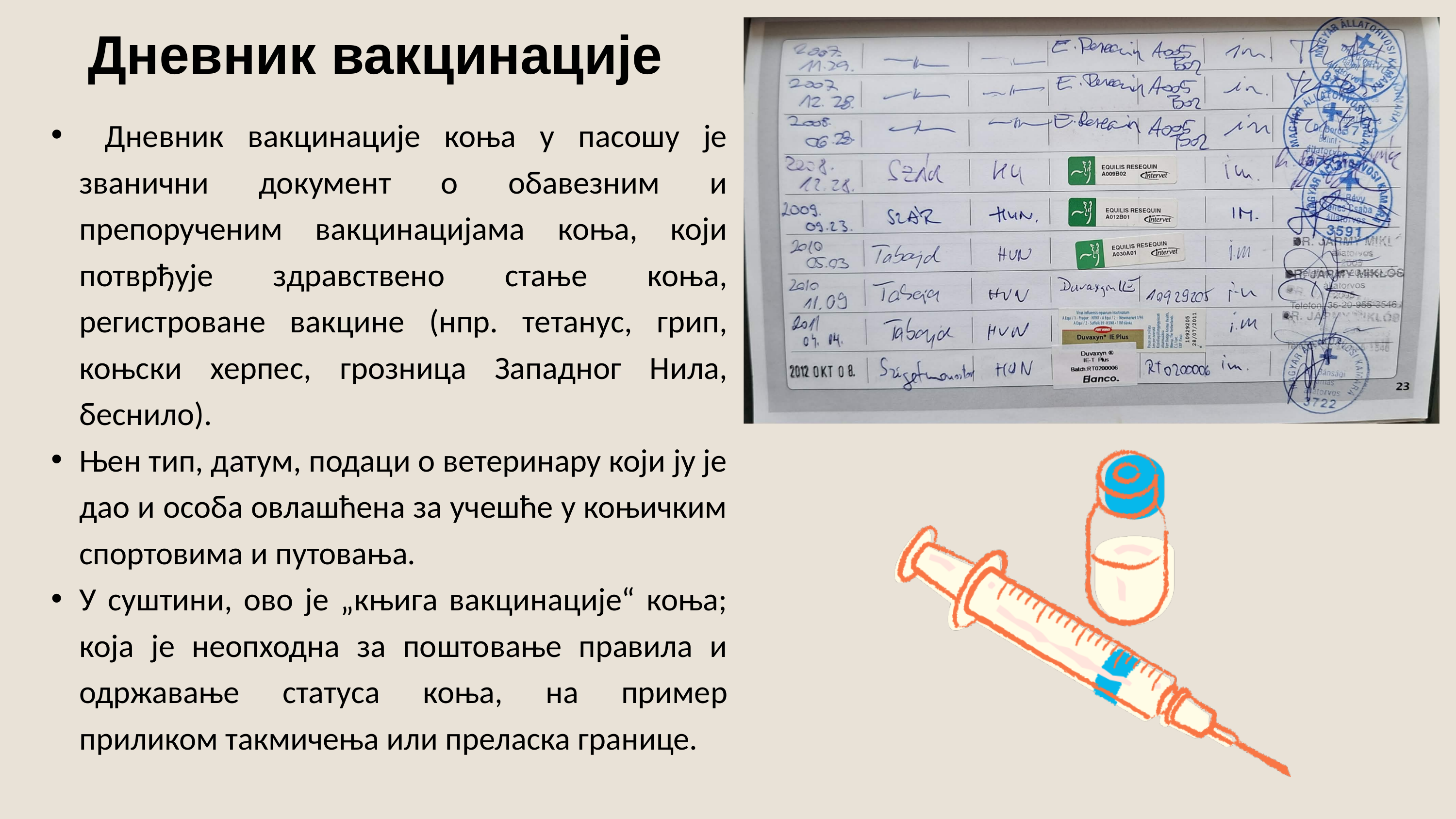

Дневник вакцинације

 Дневник вакцинације коња у пасошу је званични документ о обавезним и препорученим вакцинацијама коња, који потврђује здравствено стање коња, регистроване вакцине (нпр. тетанус, грип, коњски херпес, грозница Западног Нила, беснило).
Њен тип, датум, подаци о ветеринару који ју је дао и особа овлашћена за учешће у коњичким спортовима и путовања.
У суштини, ово је „књига вакцинације“ коња; која је неопходна за поштовање правила и одржавање статуса коња, на пример приликом такмичења или преласка границе.